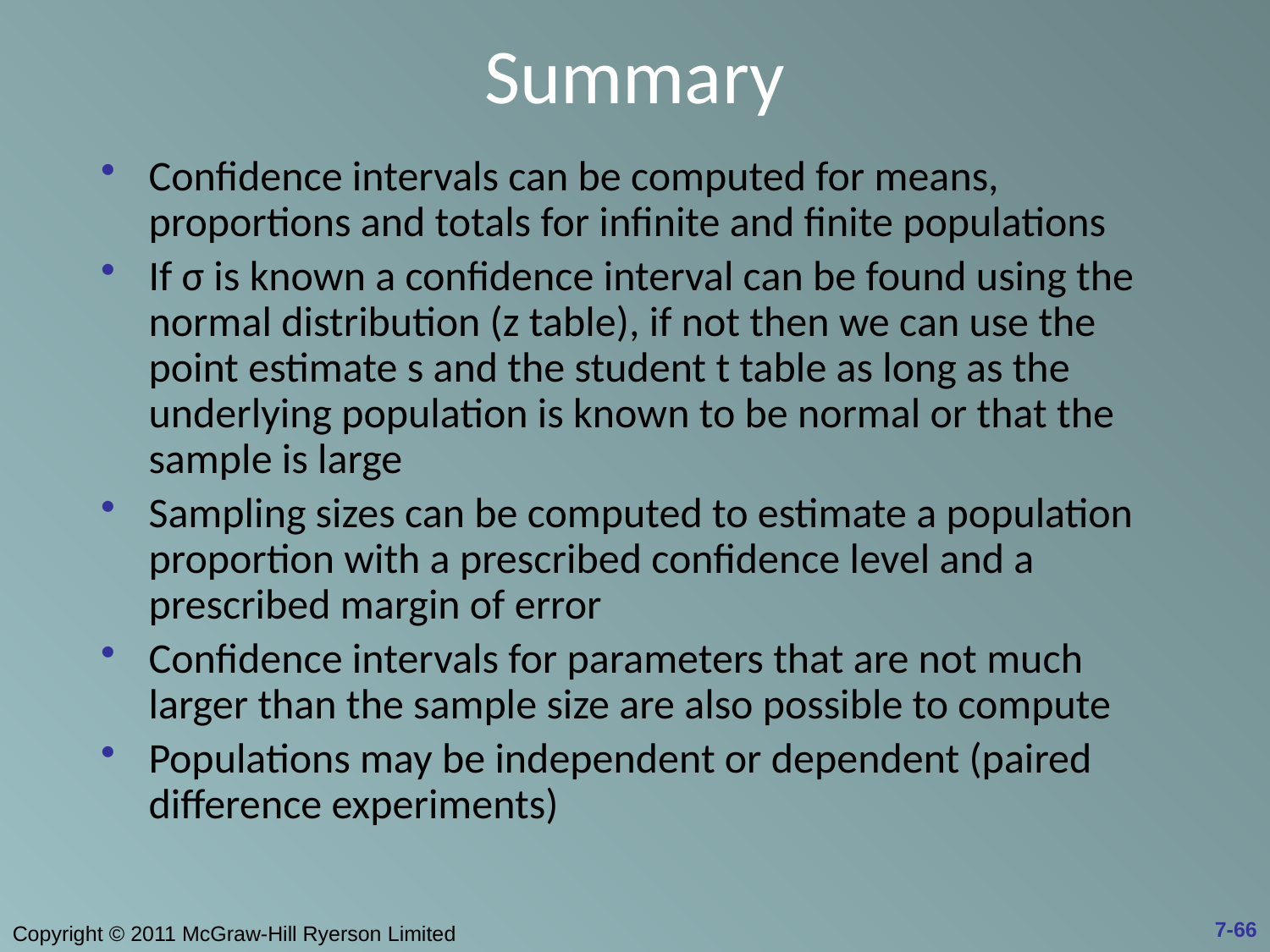

# Summary
Confidence intervals can be computed for means, proportions and totals for infinite and finite populations
If σ is known a confidence interval can be found using the normal distribution (z table), if not then we can use the point estimate s and the student t table as long as the underlying population is known to be normal or that the sample is large
Sampling sizes can be computed to estimate a population proportion with a prescribed confidence level and a prescribed margin of error
Confidence intervals for parameters that are not much larger than the sample size are also possible to compute
Populations may be independent or dependent (paired difference experiments)

7-66